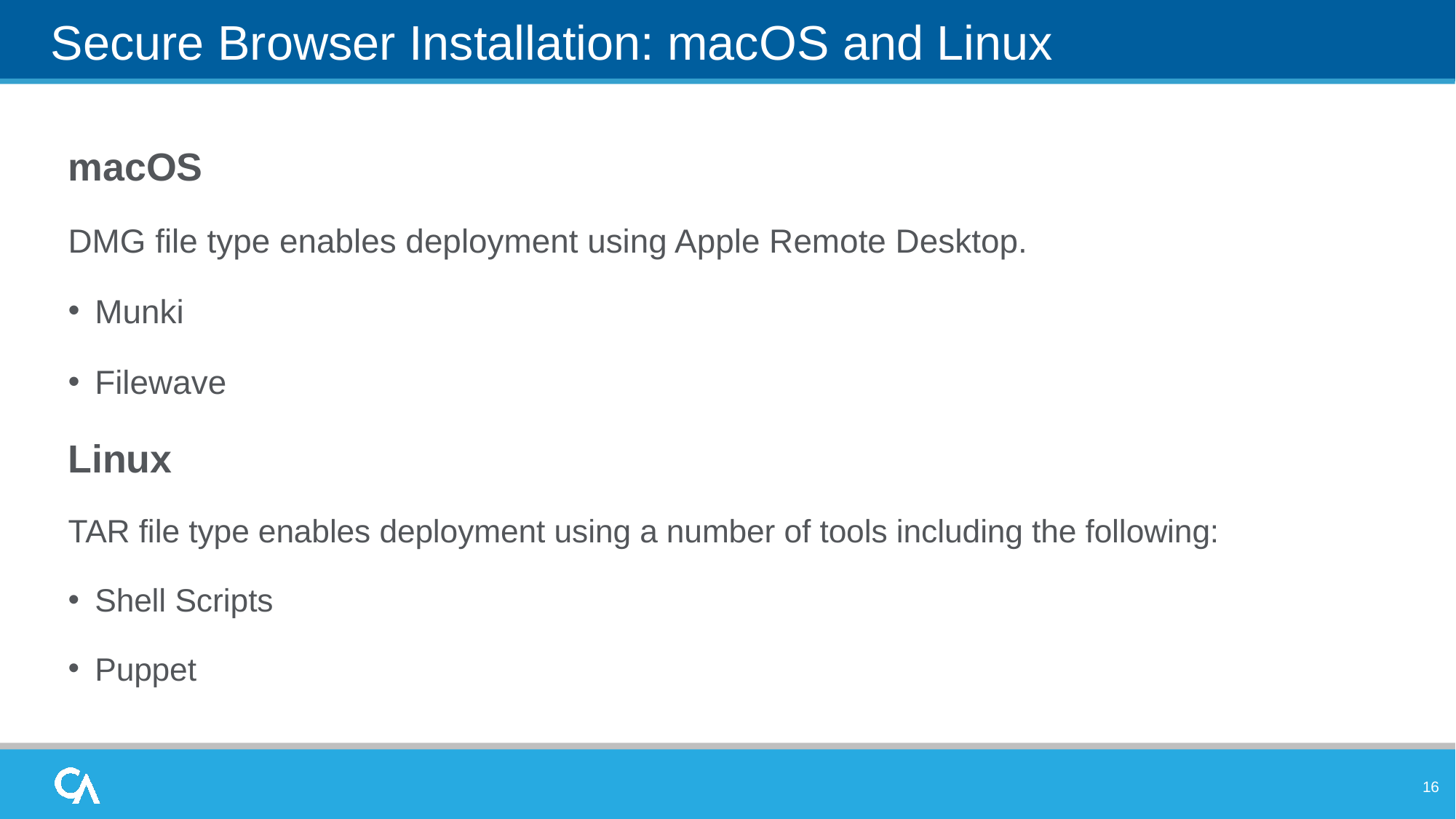

# Secure Browser Installation: macOS and Linux
macOS
DMG file type enables deployment using Apple Remote Desktop.
Munki
Filewave
Linux
TAR file type enables deployment using a number of tools including the following:
Shell Scripts
Puppet
16